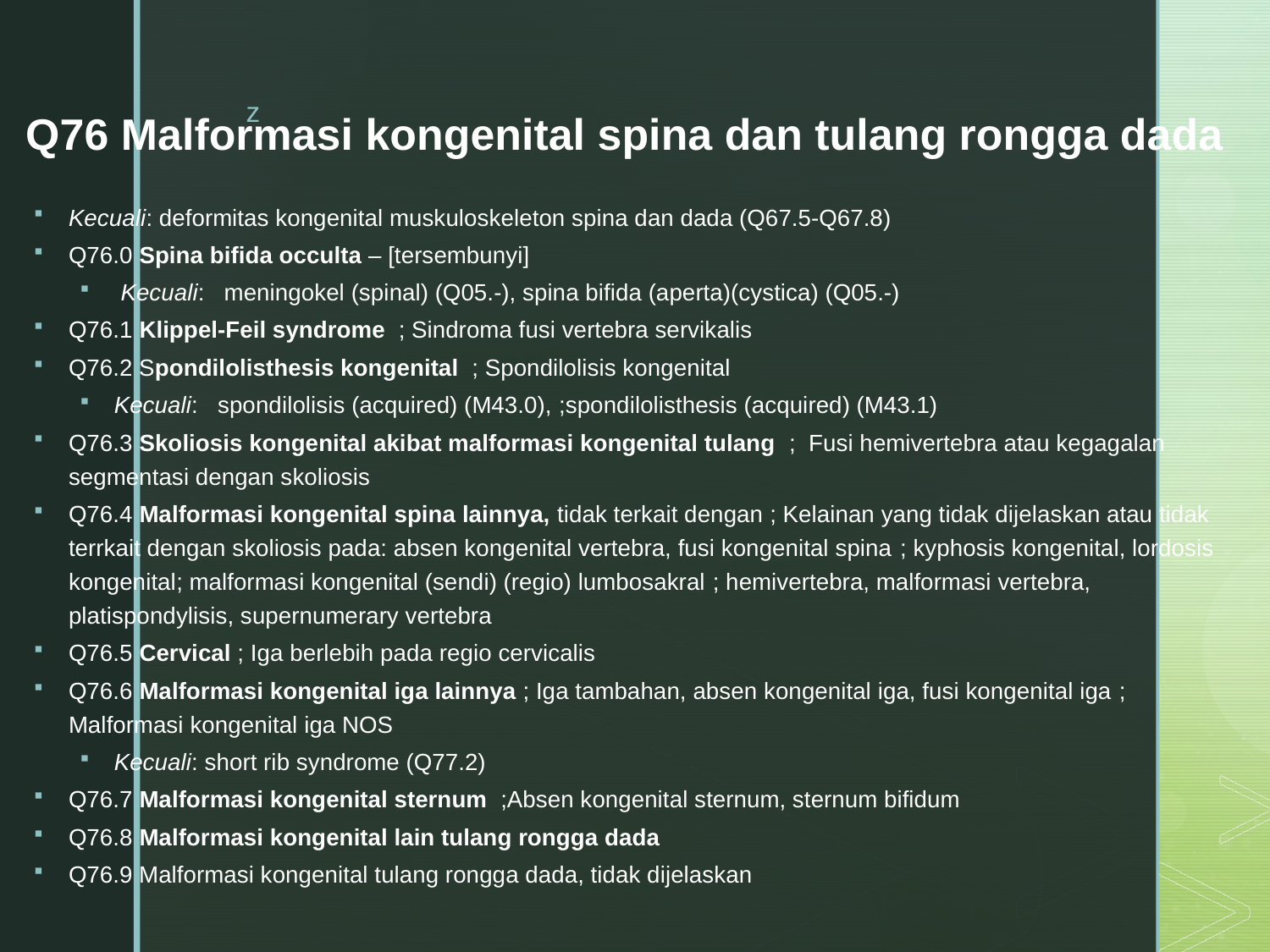

# Q76 Malformasi kongenital spina dan tulang rongga dada
Kecuali: deformitas kongenital muskuloskeleton spina dan dada (Q67.5-Q67.8)
Q76.0 Spina bifida occulta – [tersembunyi]
 Kecuali:   meningokel (spinal) (Q05.-), spina bifida (aperta)(cystica) (Q05.-)
Q76.1 Klippel-Feil syndrome  ; Sindroma fusi vertebra servikalis
Q76.2 Spondilolisthesis kongenital  ; Spondilolisis kongenital
Kecuali:   spondilolisis (acquired) (M43.0), ;spondilolisthesis (acquired) (M43.1)
Q76.3 Skoliosis kongenital akibat malformasi kongenital tulang  ;  Fusi hemivertebra atau kegagalan segmentasi dengan skoliosis
Q76.4 Malformasi kongenital spina lainnya, tidak terkait dengan ; Kelainan yang tidak dijelaskan atau tidak terrkait dengan skoliosis pada: absen kongenital vertebra, fusi kongenital spina ; kyphosis kongenital, lordosis kongenital; malformasi kongenital (sendi) (regio) lumbosakral ; hemivertebra, malformasi vertebra, platispondylisis, supernumerary vertebra
Q76.5 Cervical ; Iga berlebih pada regio cervicalis
Q76.6 Malformasi kongenital iga lainnya ; Iga tambahan, absen kongenital iga, fusi kongenital iga ; Malformasi kongenital iga NOS
Kecuali: short rib syndrome (Q77.2)
Q76.7 Malformasi kongenital sternum  ;Absen kongenital sternum, sternum bifidum
Q76.8 Malformasi kongenital lain tulang rongga dada
Q76.9 Malformasi kongenital tulang rongga dada, tidak dijelaskan